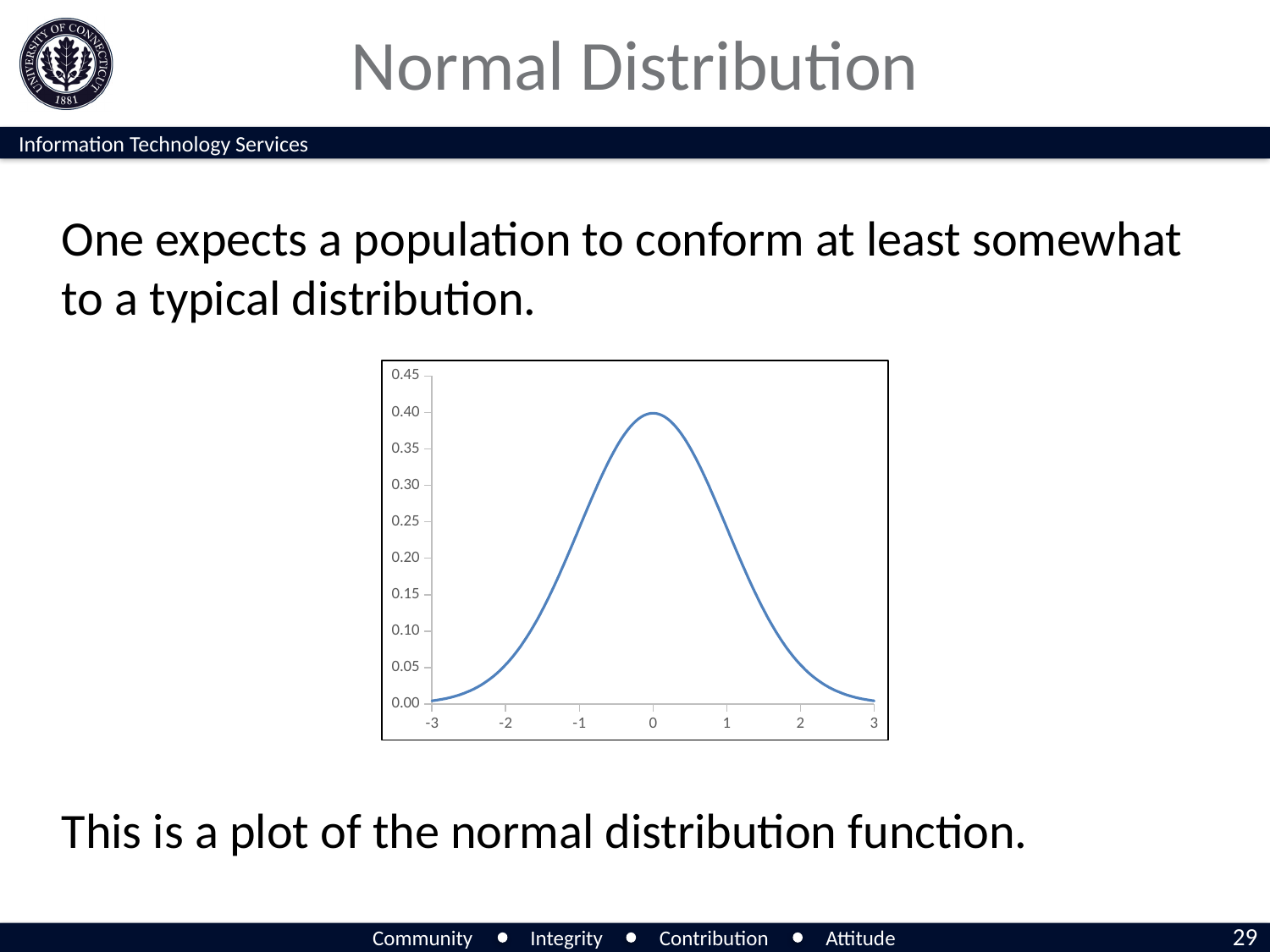

# Normal Distribution
One expects a population to conform at least somewhat to a typical distribution.

This is a plot of the normal distribution function.

### Chart

| Category |  |
|---|---|